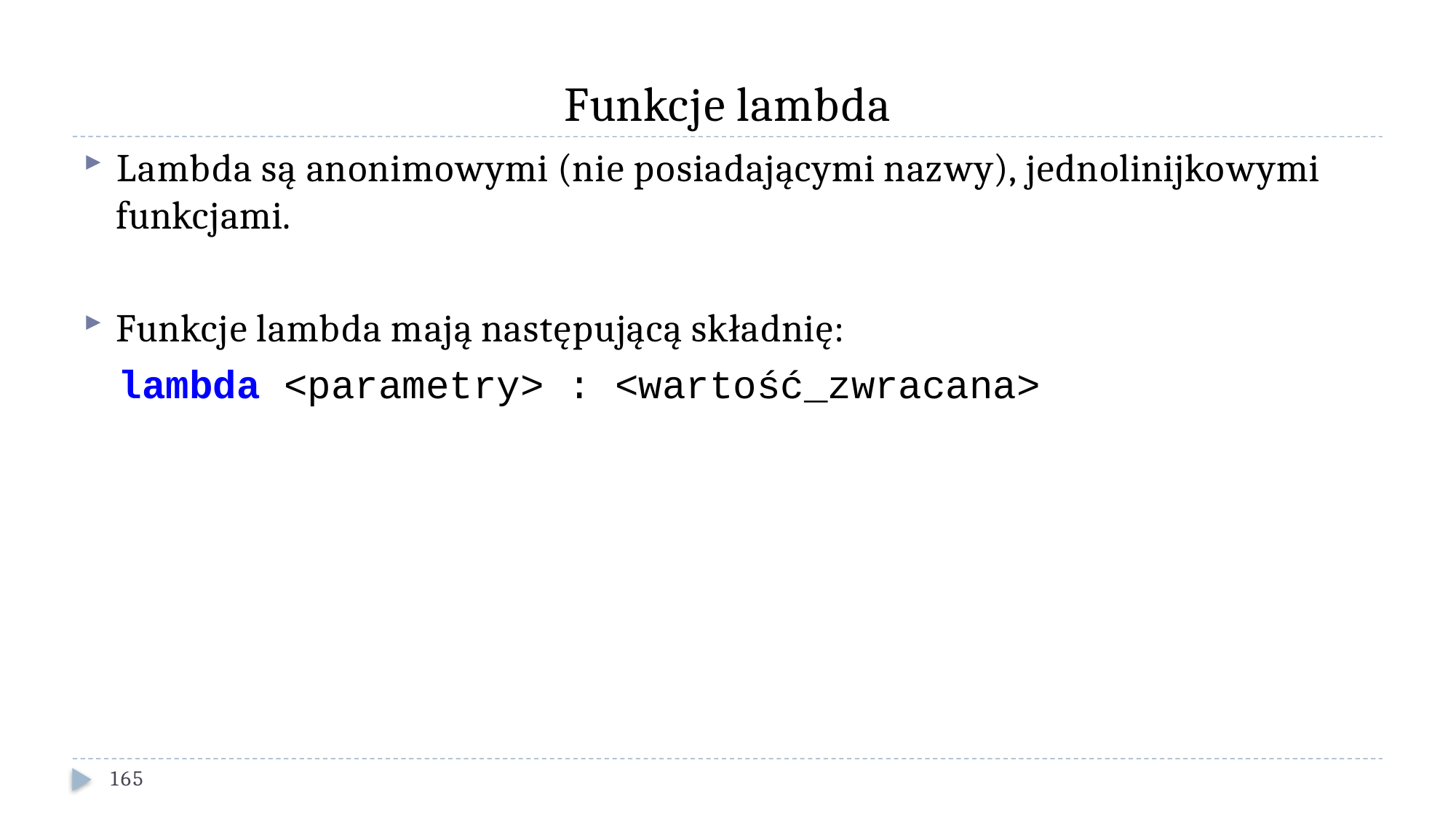

# Funkcje lambda
Lambda są anonimowymi (nie posiadającymi nazwy), jednolinijkowymi funkcjami.

Funkcje lambda mają następującą składnię:
    lambda <parametry> : <wartość_zwracana>

165